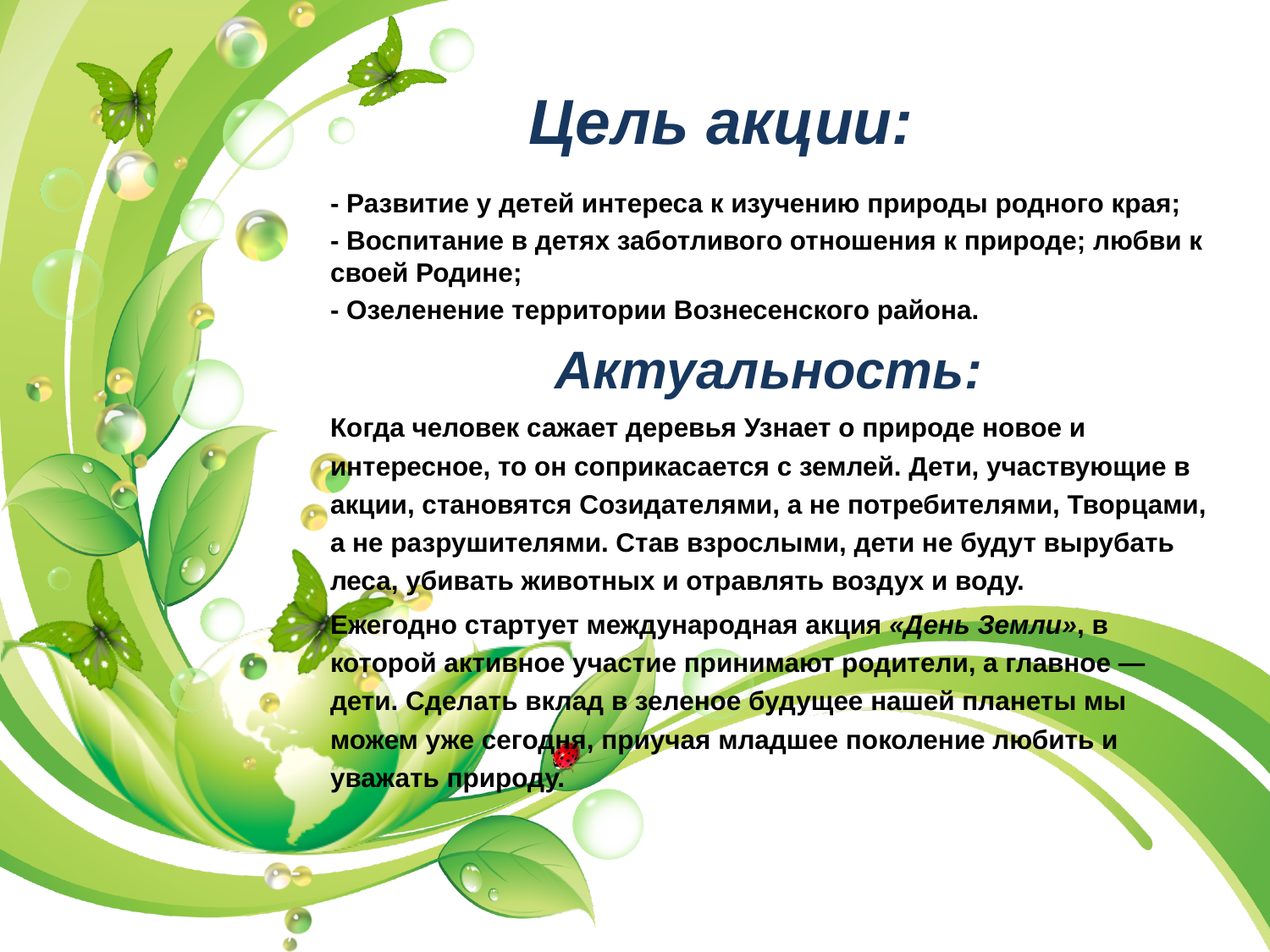

# Цель акции:

- Развитие у детей интереса к изучению природы родного края;
- Воспитание в детях заботливого отношения к природе; любви к своей Родине;
- Озеленение территории Вознесенского района.
Актуальность:
Когда человек сажает деревья Узнает о природе новое и интересное, то он соприкасается с землей. Дети, участвующие в акции, становятся Созидателями, а не потребителями, Творцами, а не разрушителями. Став взрослыми, дети не будут вырубать леса, убивать животных и отравлять воздух и воду.
Ежегодно стартует международная акция «День Земли», в которой активное участие принимают родители, а главное — дети. Сделать вклад в зеленое будущее нашей планеты мы можем уже сегодня, приучая младшее поколение любить и уважать природу.